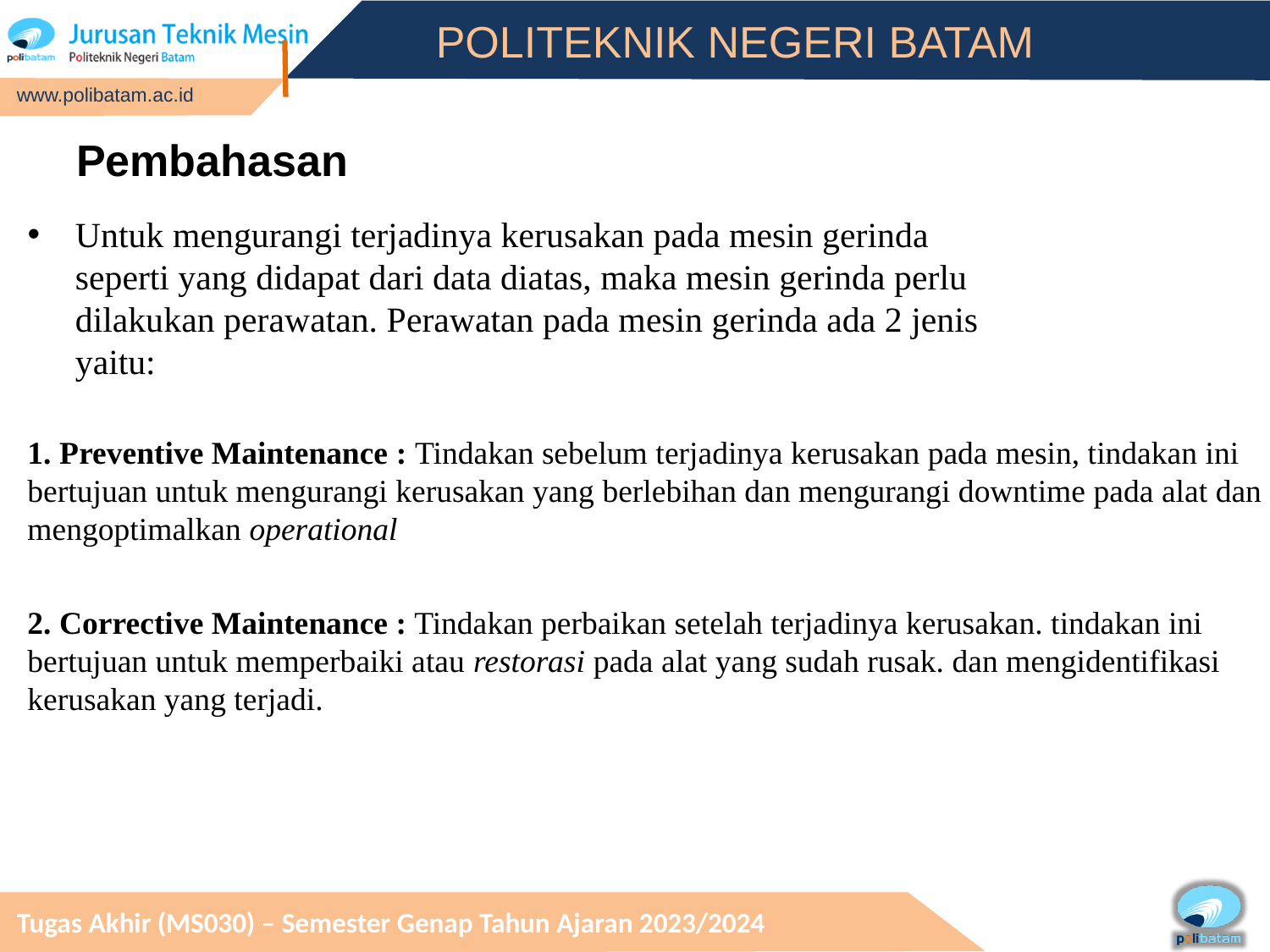

# Pembahasan
Untuk mengurangi terjadinya kerusakan pada mesin gerinda seperti yang didapat dari data diatas, maka mesin gerinda perlu dilakukan perawatan. Perawatan pada mesin gerinda ada 2 jenis yaitu:

1. Preventive Maintenance : Tindakan sebelum terjadinya kerusakan pada mesin, tindakan ini bertujuan untuk mengurangi kerusakan yang berlebihan dan mengurangi downtime pada alat dan mengoptimalkan operational
2. Corrective Maintenance : Tindakan perbaikan setelah terjadinya kerusakan. tindakan ini bertujuan untuk memperbaiki atau restorasi pada alat yang sudah rusak. dan mengidentifikasi kerusakan yang terjadi.